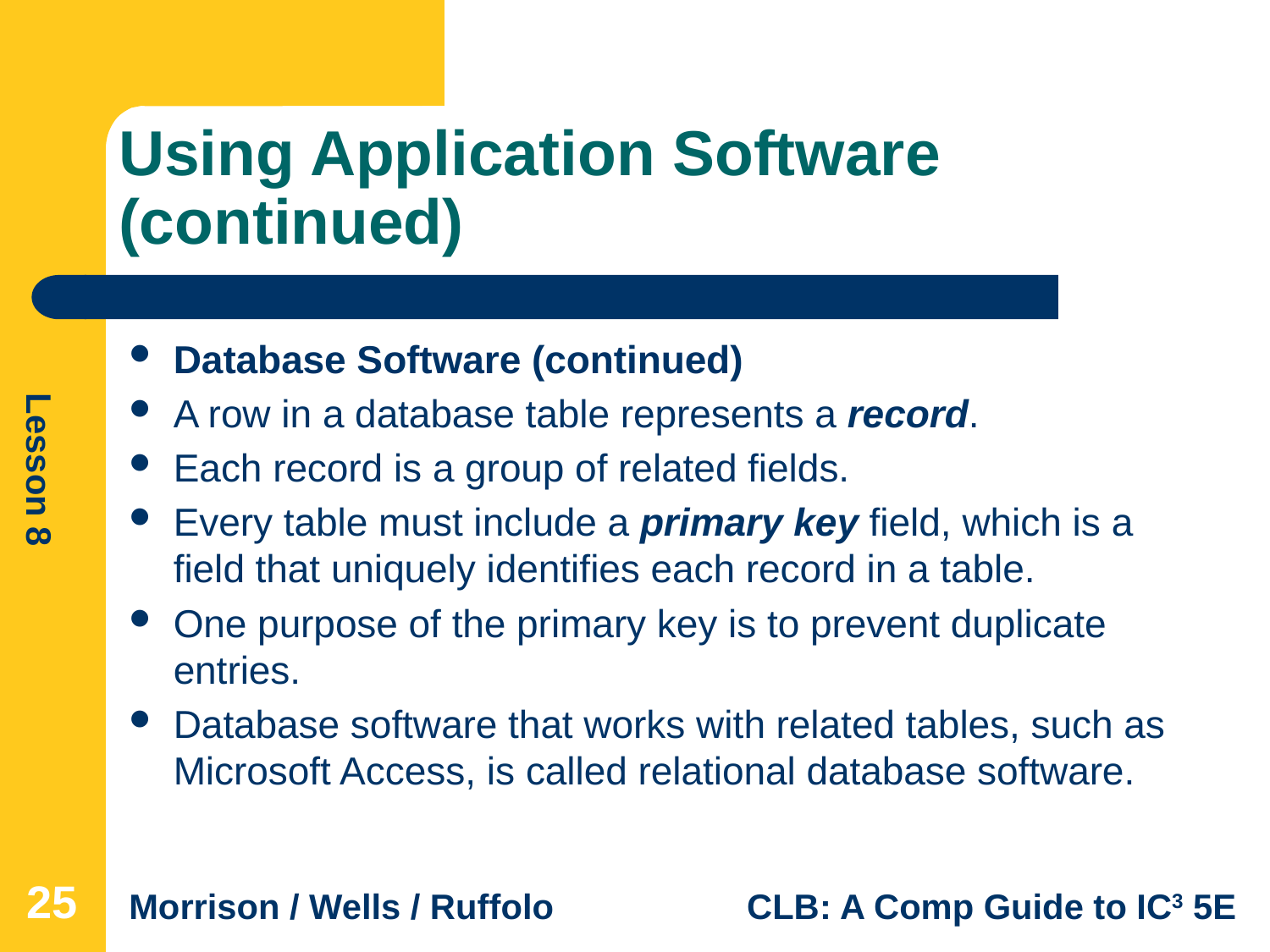

# Using Application Software (continued)
Database Software (continued)
A row in a database table represents a record.
Each record is a group of related fields.
Every table must include a primary key field, which is a field that uniquely identifies each record in a table.
One purpose of the primary key is to prevent duplicate entries.
Database software that works with related tables, such as Microsoft Access, is called relational database software.
25